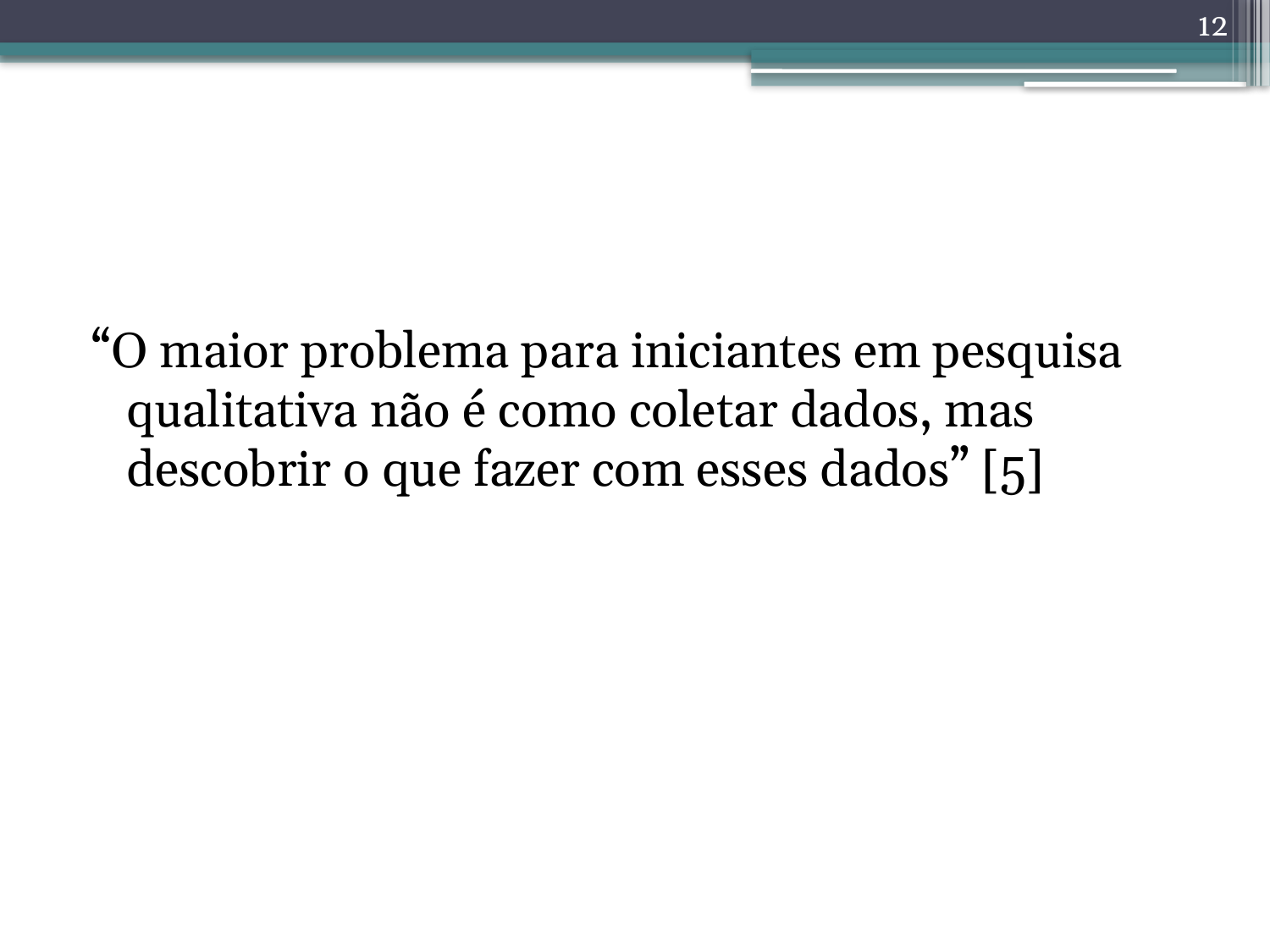

12
“O maior problema para iniciantes em pesquisa qualitativa não é como coletar dados, mas descobrir o que fazer com esses dados” [5]